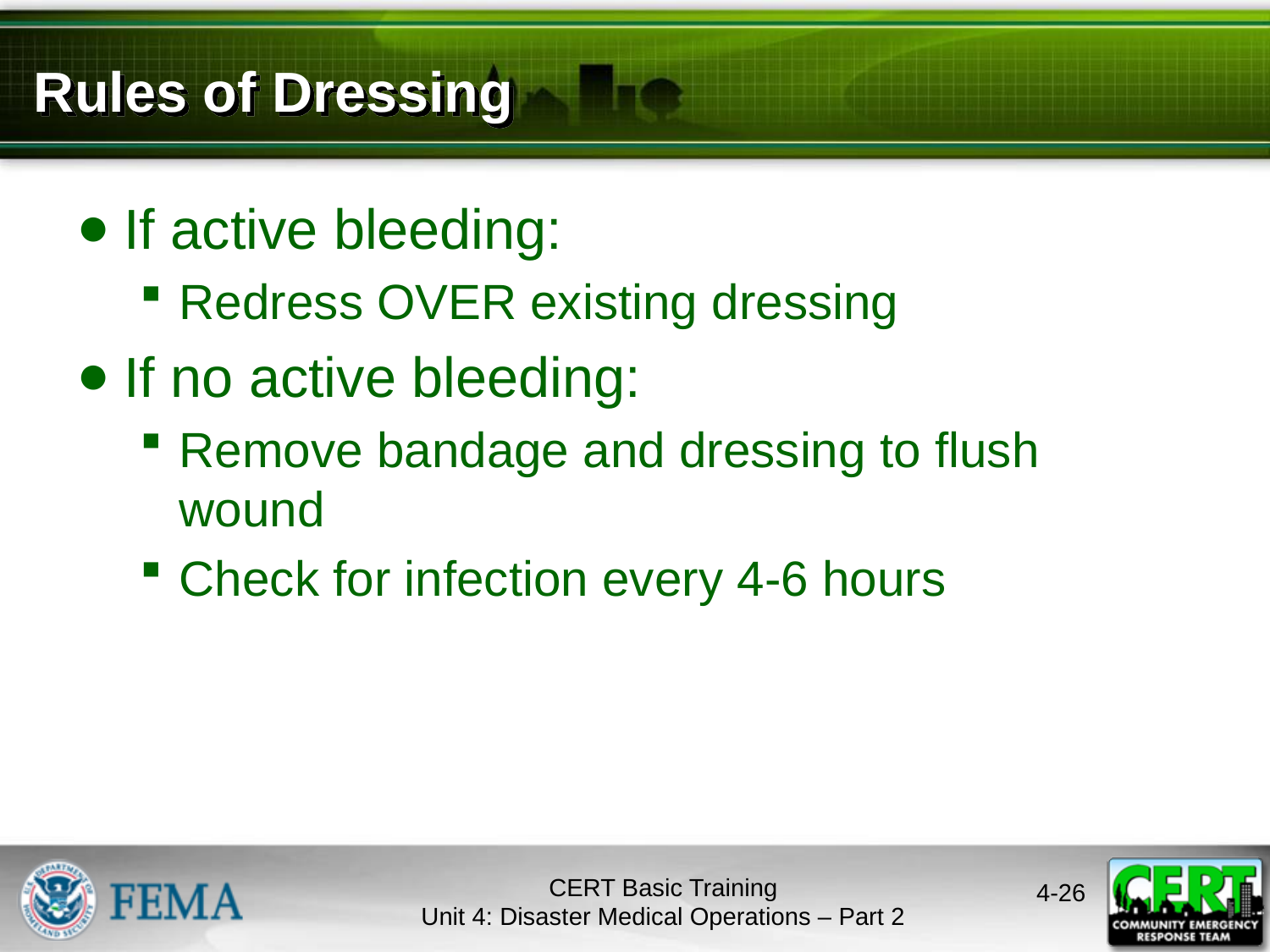

# Rules of Dressing
If active bleeding:
Redress OVER existing dressing
If no active bleeding:
Remove bandage and dressing to flush wound
Check for infection every 4-6 hours

CERT Basic Training
Unit 4: Disaster Medical Operations – Part 2
4-26